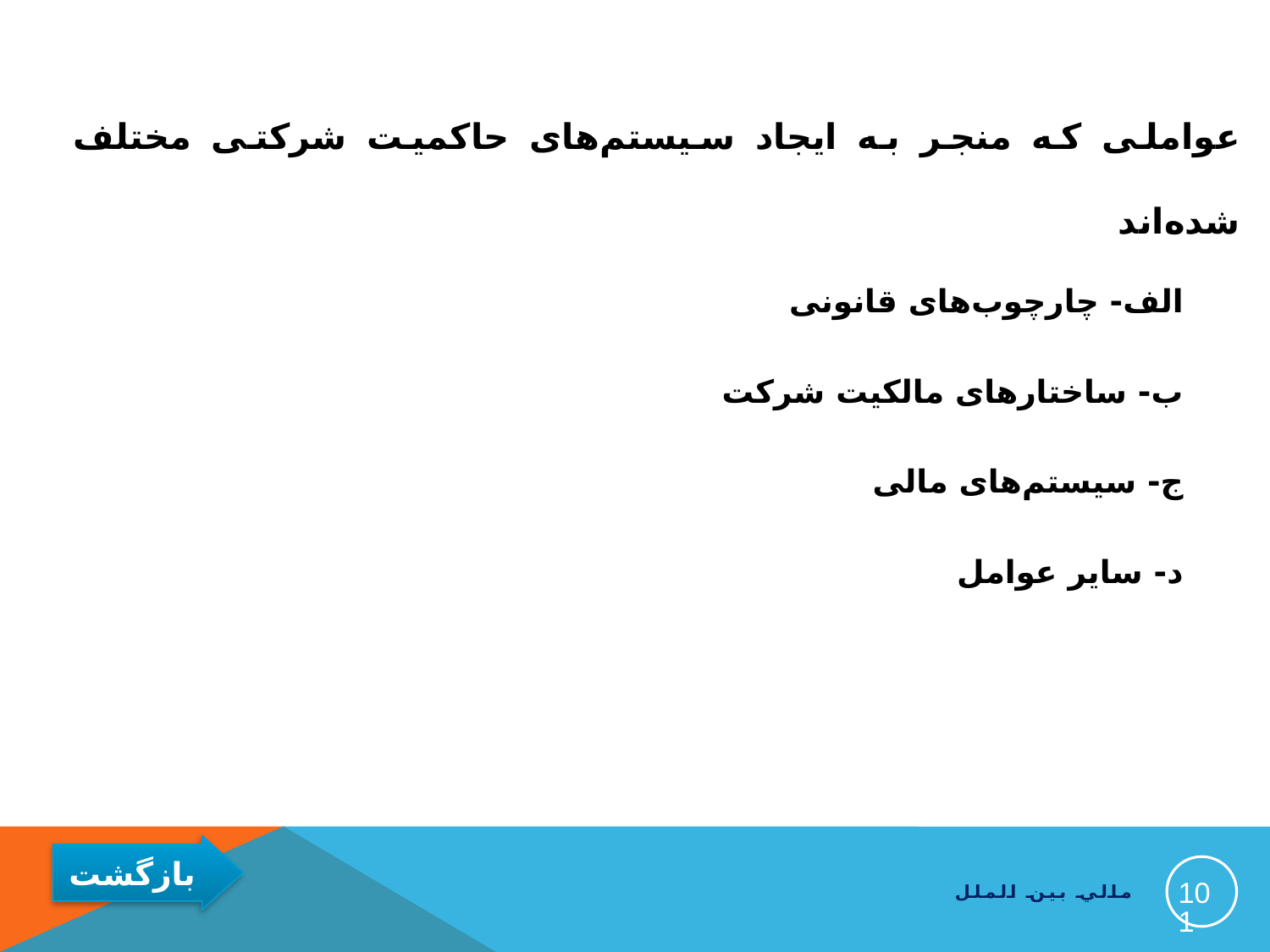

# عواملی که منجر به ایجاد سیستم‌های حاکمیت شرکتی مختلف شده‌اند
الف- چارچوب‌های قانونی‌
ب- ساختارهای مالکیت شرکت‌
ج- سیستم‌های مالی‌
د- سایر عوامل

101
مالي بين الملل